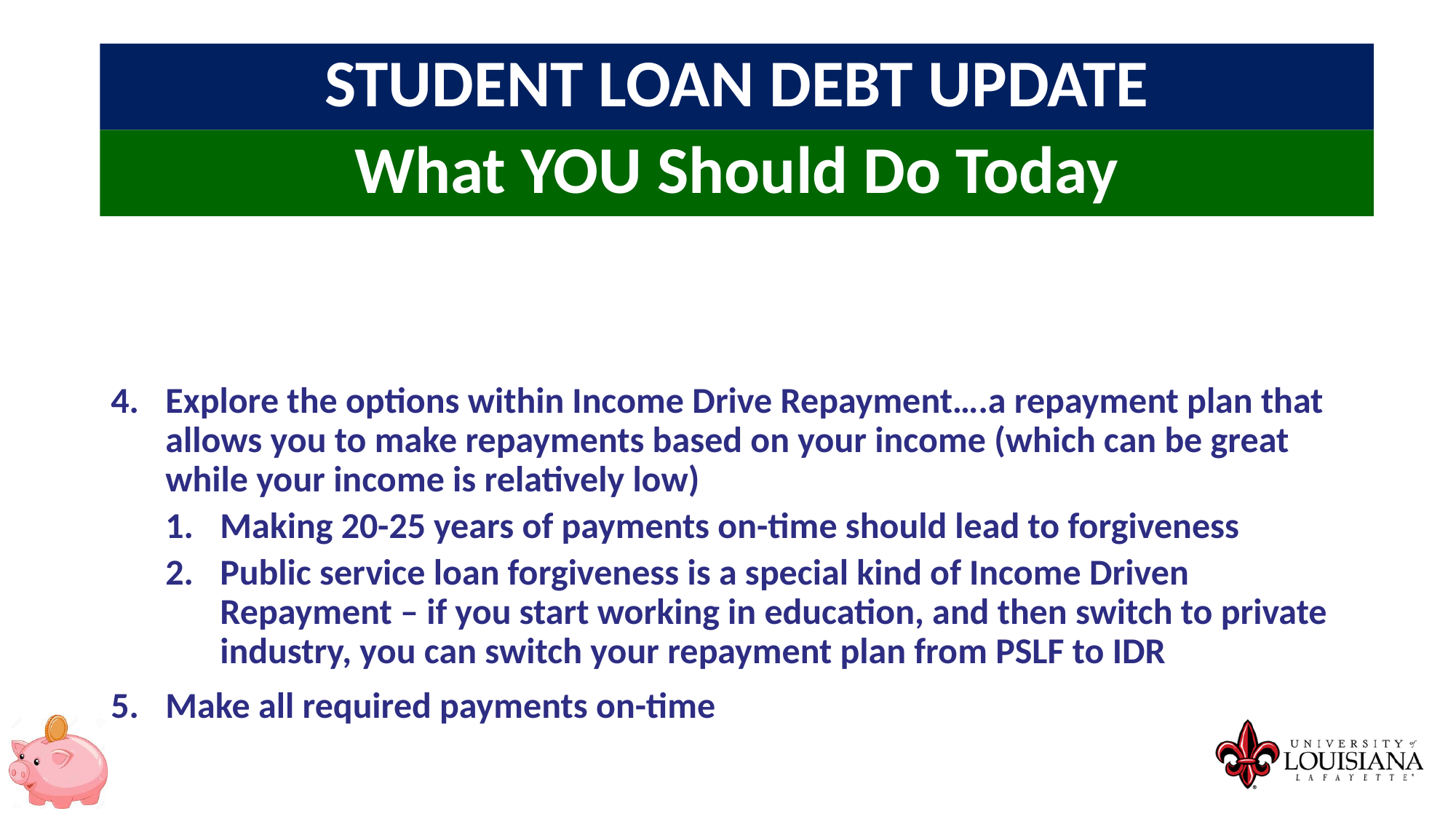

STUDENT LOAN DEBT UPDATE
What YOU Should Do Today
Go to studentaid.gov to understand the status of your loans
Get to know your loan servicer….this is the bank or company where you send (or will send in the future) your monthly loan payments
Explore the requirements for Public Service Loan Forgiveness, the most generous loan forgiveness program offered
If you work in education, for non-profits, government and other public service, your full loan might be forgiven after 10 years of on-time payments
Explore the options within Income Drive Repayment….a repayment plan that allows you to make repayments based on your income (which can be great while your income is relatively low)
Making 20-25 years of payments on-time should lead to forgiveness
Public service loan forgiveness is a special kind of Income Driven Repayment – if you start working in education, and then switch to private industry, you can switch your repayment plan from PSLF to IDR
Make all required payments on-time